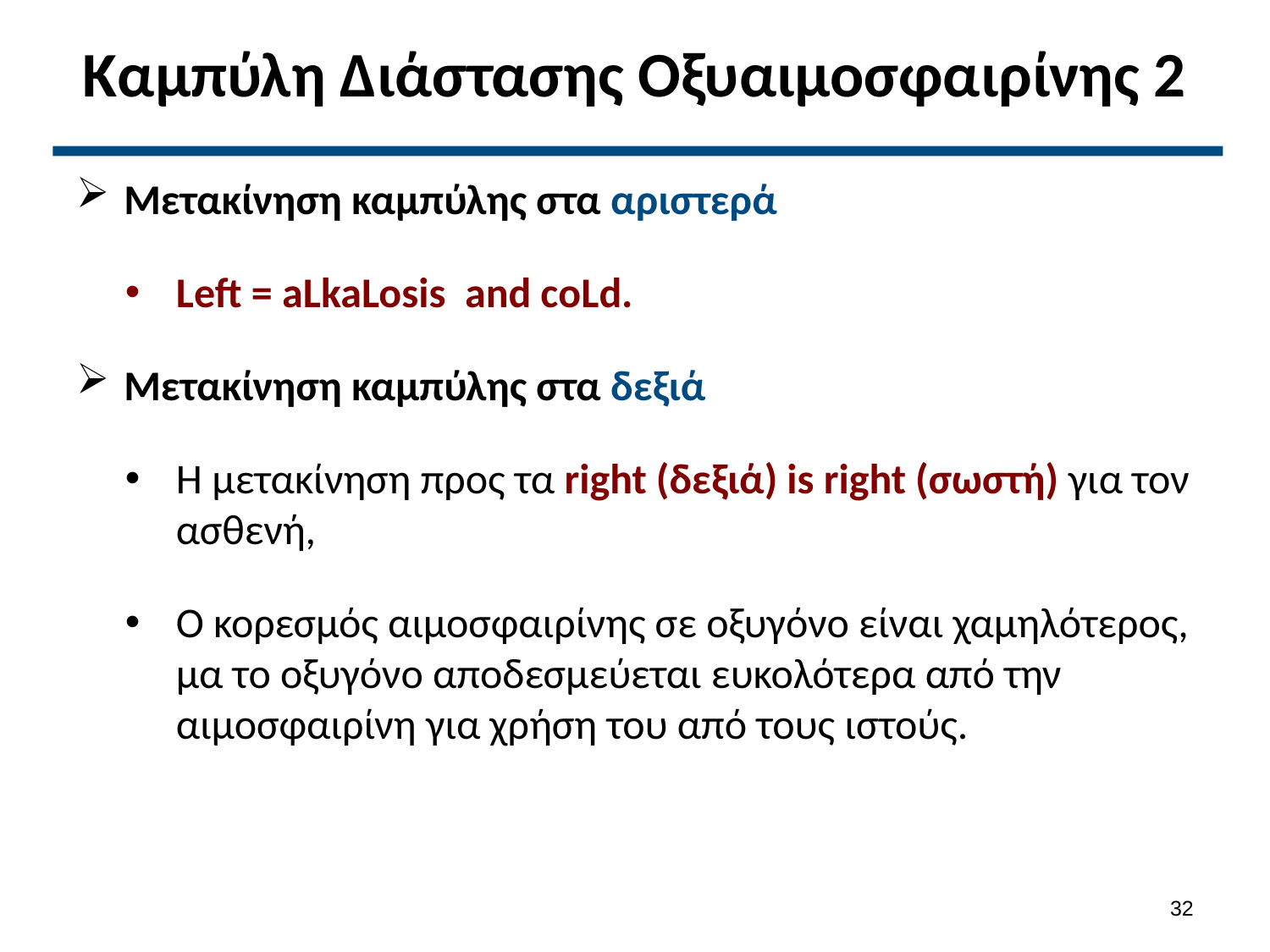

# Καμπύλη Διάστασης Οξυαιμοσφαιρίνης 2

Μετακίνηση καμπύλης στα αριστερά
Left = aLkaLosis  and coLd.
Μετακίνηση καμπύλης στα δεξιά
Η μετακίνηση προς τα right (δεξιά) is right (σωστή) για τον ασθενή,
Ο κορεσμός αιμοσφαιρίνης σε οξυγόνο είναι χαμηλότερος, μα το οξυγόνο αποδεσμεύεται ευκολότερα από την αιμοσφαιρίνη για χρήση του από τους ιστούς.
32